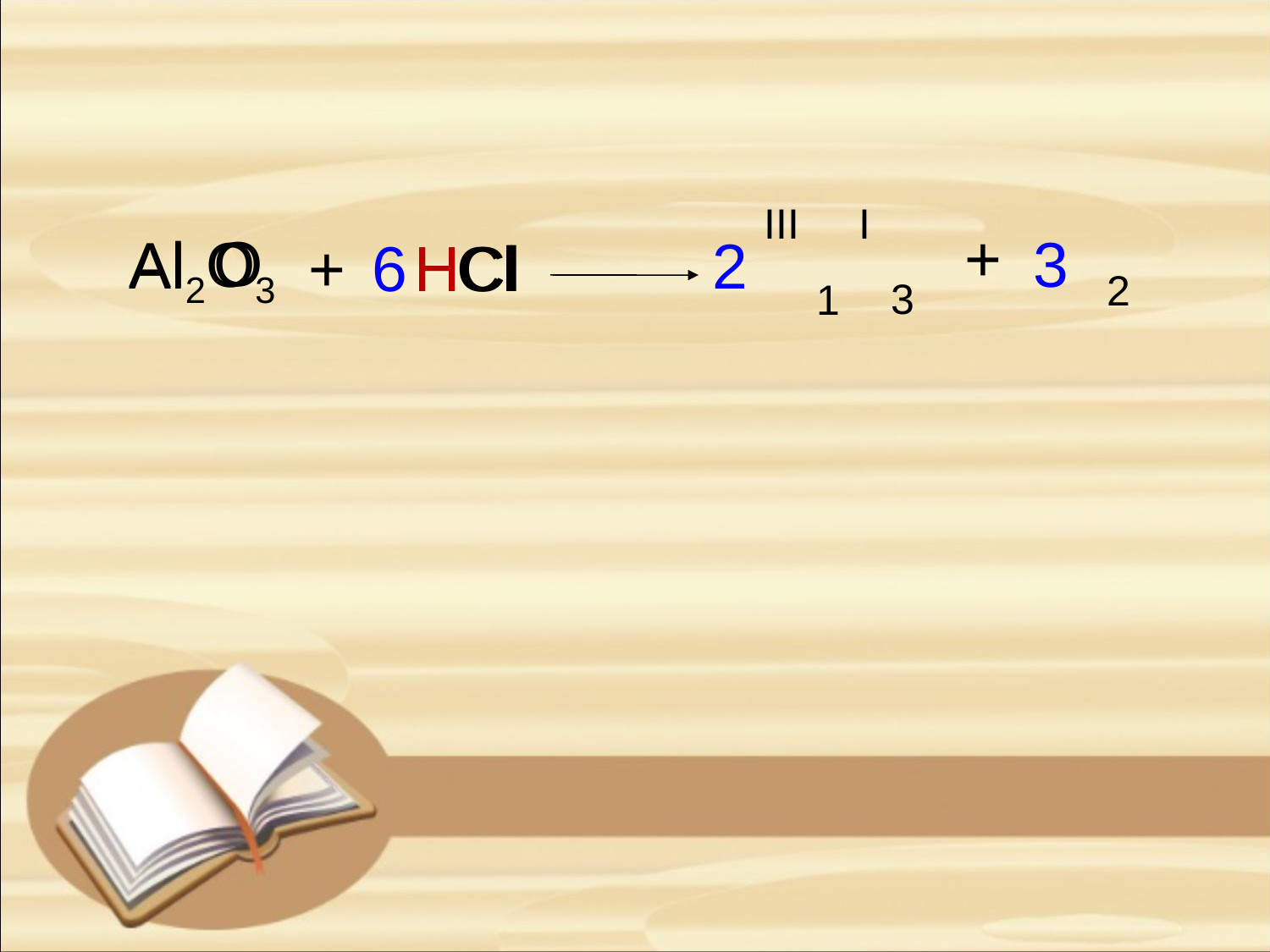

III
I
+
O
Al2O3
3
Al
2
+
6
HCl
H
Cl
2
3
1